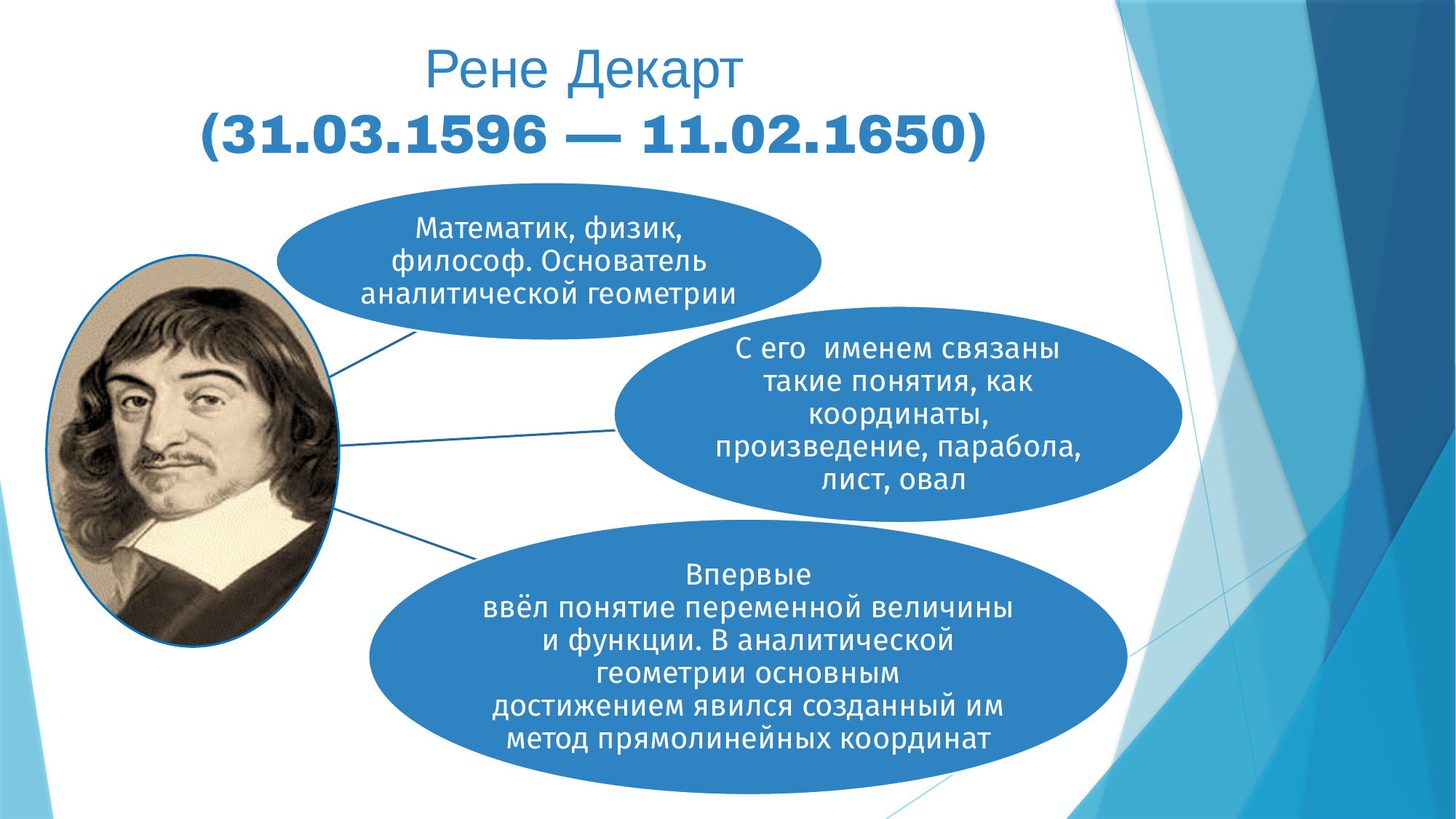

# Рене Декарт (31.03.1596 — 11.02.1650)
Математик, физик, философ. Основатель аналитической геометрии
С его  именем связаны такие понятия, как координаты, произведение, парабола,
лист, овал
Впервые
ввёл понятие переменной величины и функции. В аналитической геометрии основным
достижением явился созданный им метод прямолинейных координат